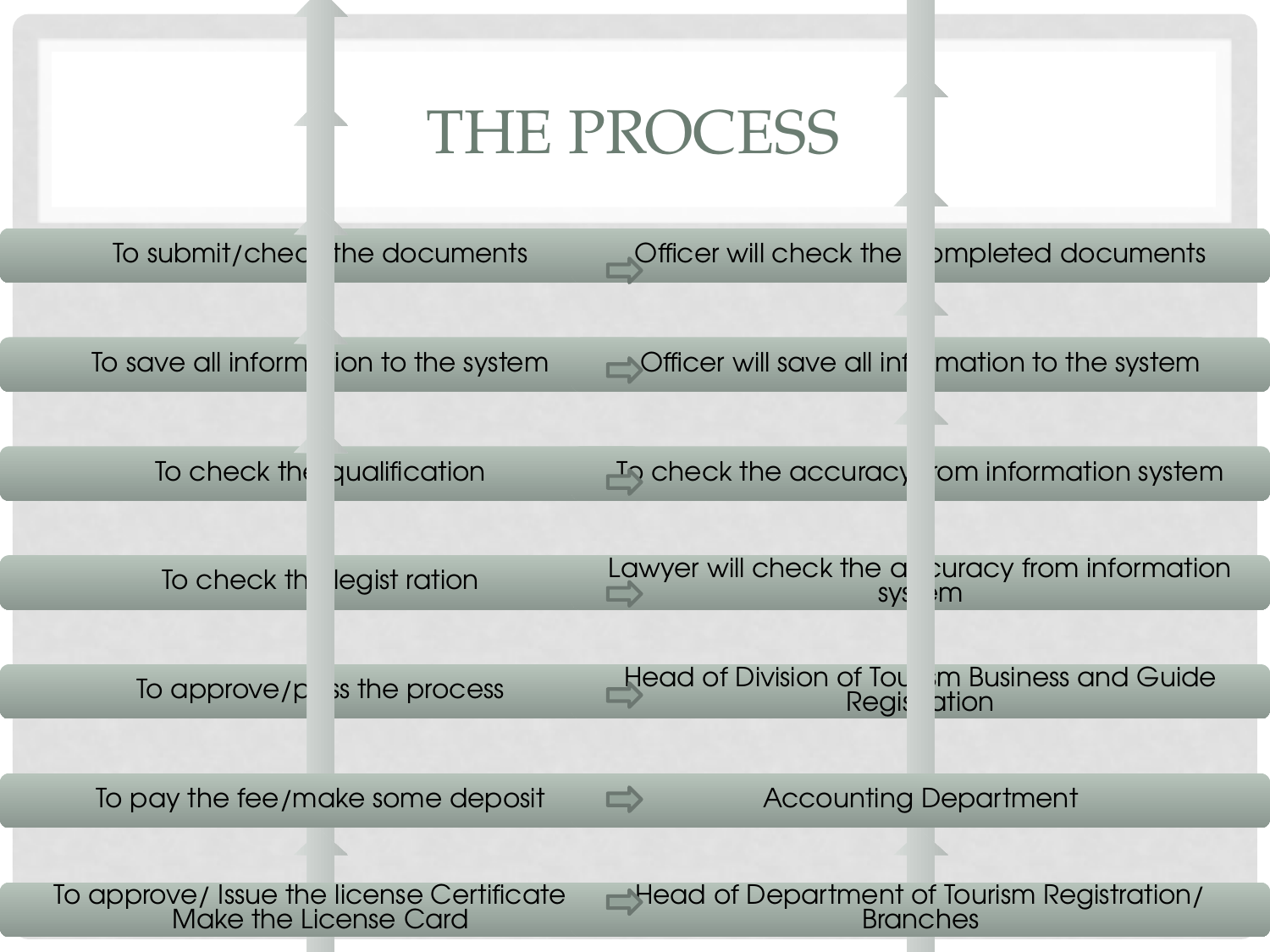

# The process
To submit/check the documents
To save all information to the system
To check the qualification
To check the legist ration
To approve/pass the process
To pay the fee/make some deposit
To approve/ Issue the license Certificate / Make the License Card
Officer will check the completed documents
Officer will save all information to the system
To check the accuracy from information system
Lawyer will check the accuracy from information system
Head of Division of Tourism Business and Guide Registration
Accounting Department
Head of Department of Tourism Registration/ Branches